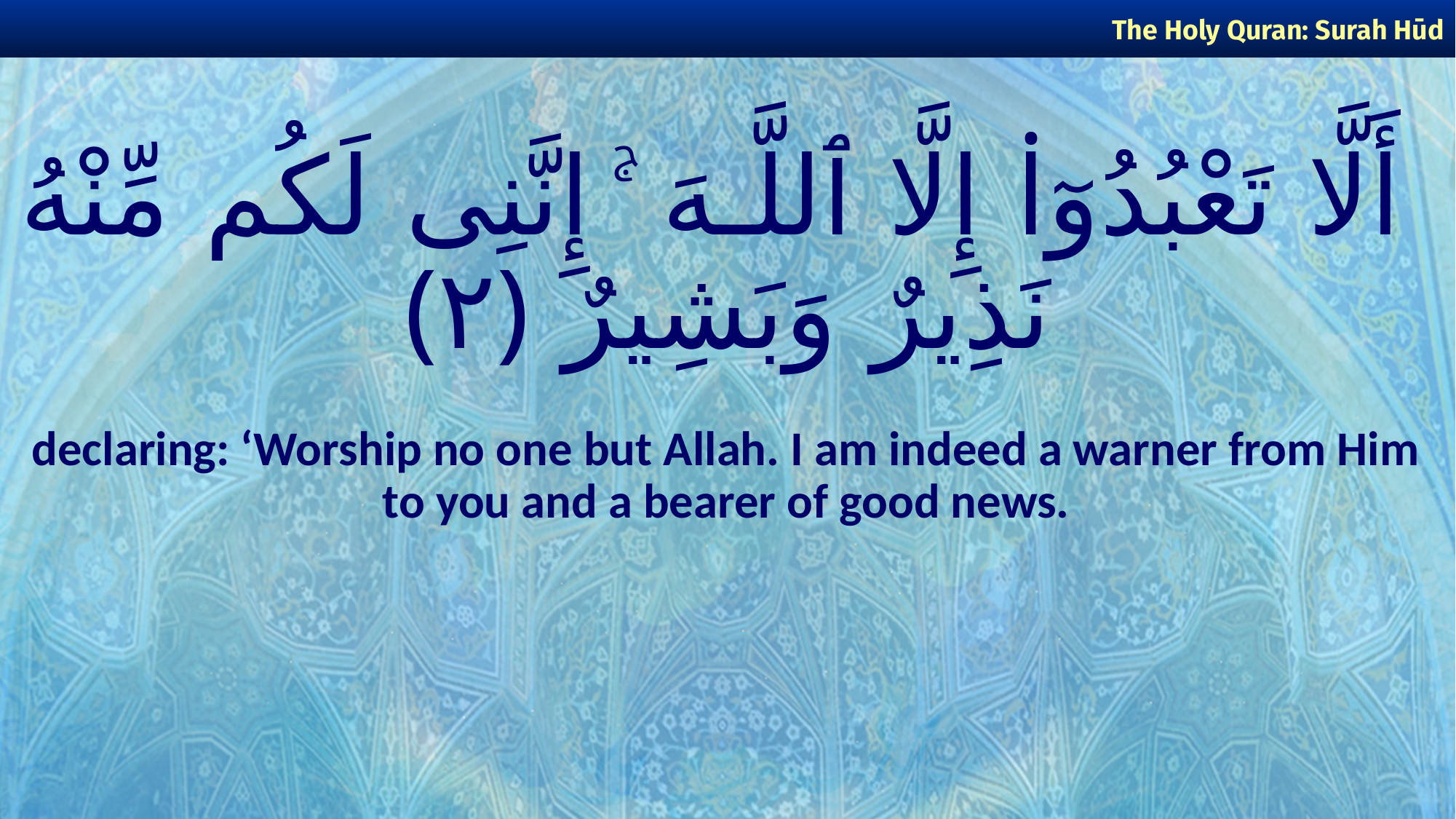

The Holy Quran: Surah Hūd
# أَلَّا تَعْبُدُوٓا۟ إِلَّا ٱللَّـهَ ۚ إِنَّنِى لَكُم مِّنْهُ نَذِيرٌ وَبَشِيرٌ ﴿٢﴾
declaring: ‘Worship no one but Allah. I am indeed a warner from Him to you and a bearer of good news.